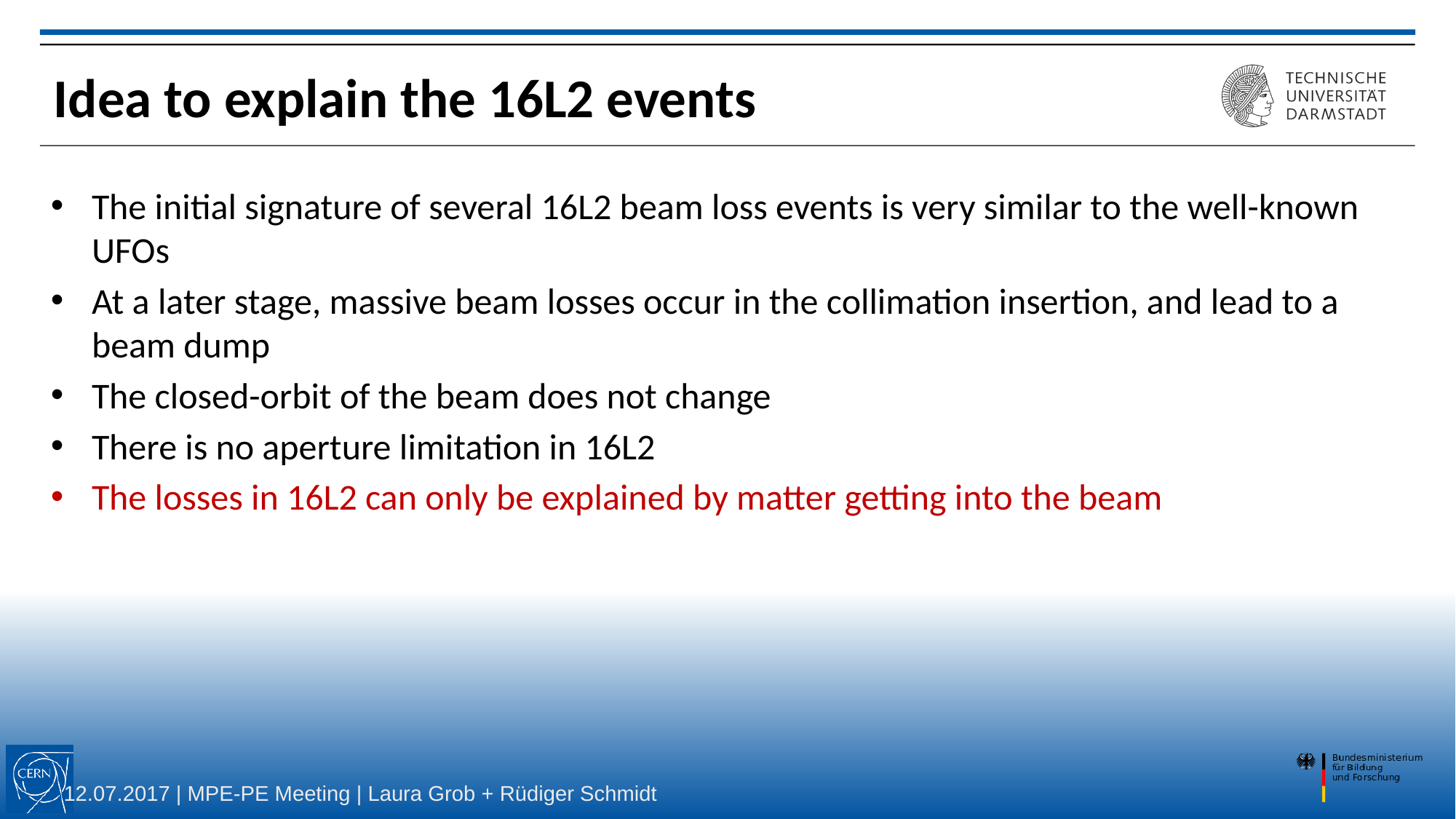

# Idea to explain the 16L2 events
The initial signature of several 16L2 beam loss events is very similar to the well-known UFOs
At a later stage, massive beam losses occur in the collimation insertion, and lead to a beam dump
The closed-orbit of the beam does not change
There is no aperture limitation in 16L2
The losses in 16L2 can only be explained by matter getting into the beam

12.07.2017 | MPE-PE Meeting | Laura Grob + Rüdiger Schmidt